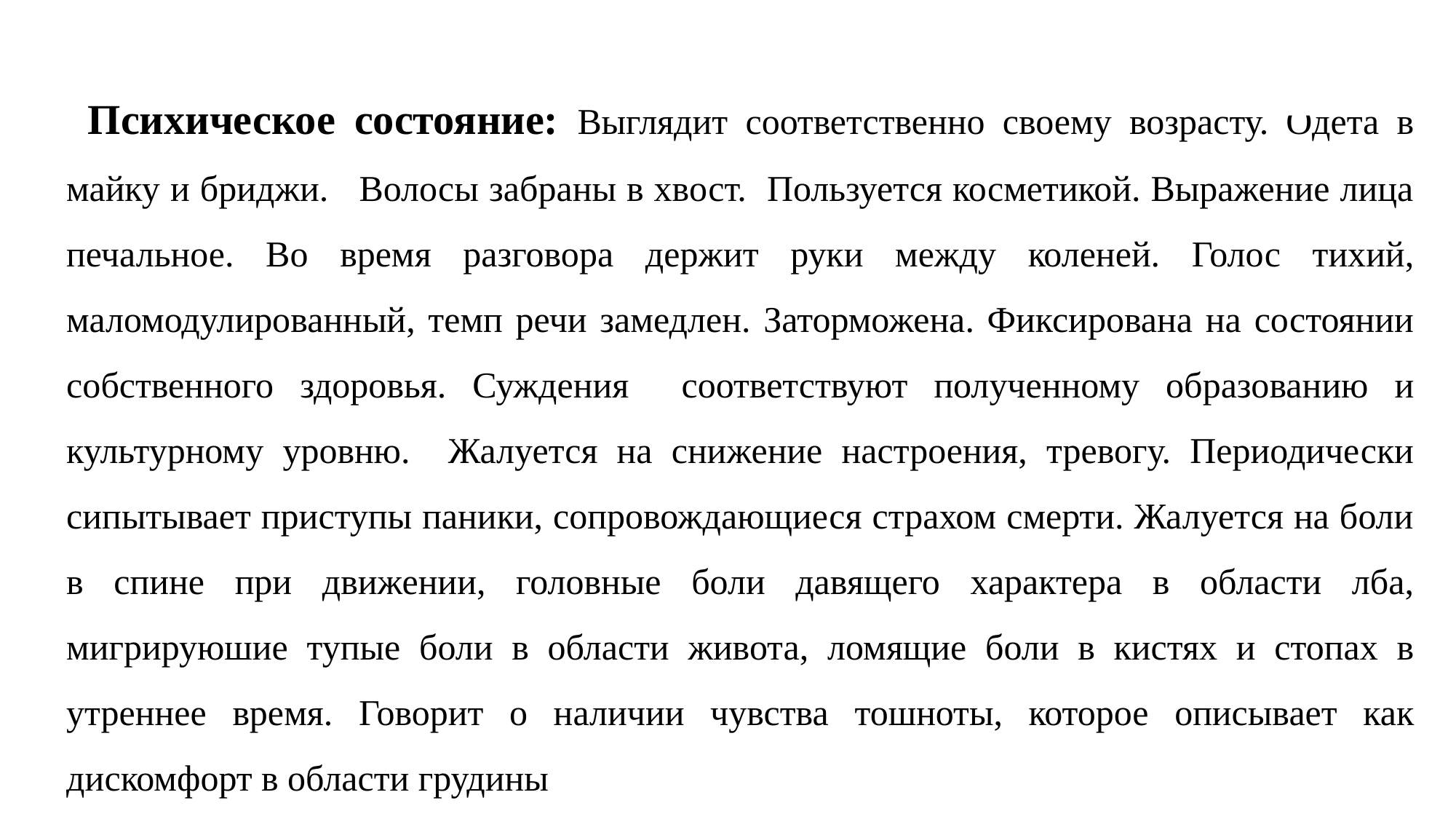

Психическое состояние: Выглядит соответственно своему возрасту. Одета в майку и бриджи.   Волосы забраны в хвост.  Пользуется косметикой. Выражение лица печальное. Во время разговора держит руки между коленей. Голос тихий, маломодулированный, темп речи замедлен. Заторможена. Фиксирована на состоянии собственного здоровья. Суждения  соответствуют полученному образованию и культурному уровню.  Жалуется на снижение настроения, тревогу. Периодически сипытывает приступы паники, сопровождающиеся страхом смерти. Жалуется на боли в спине при движении, головные боли давящего характера в области лба, мигрируюшие тупые боли в области живота, ломящие боли в кистях и стопах в утреннее время. Говорит о наличии чувства тошноты, которое описывает как дискомфорт в области грудины